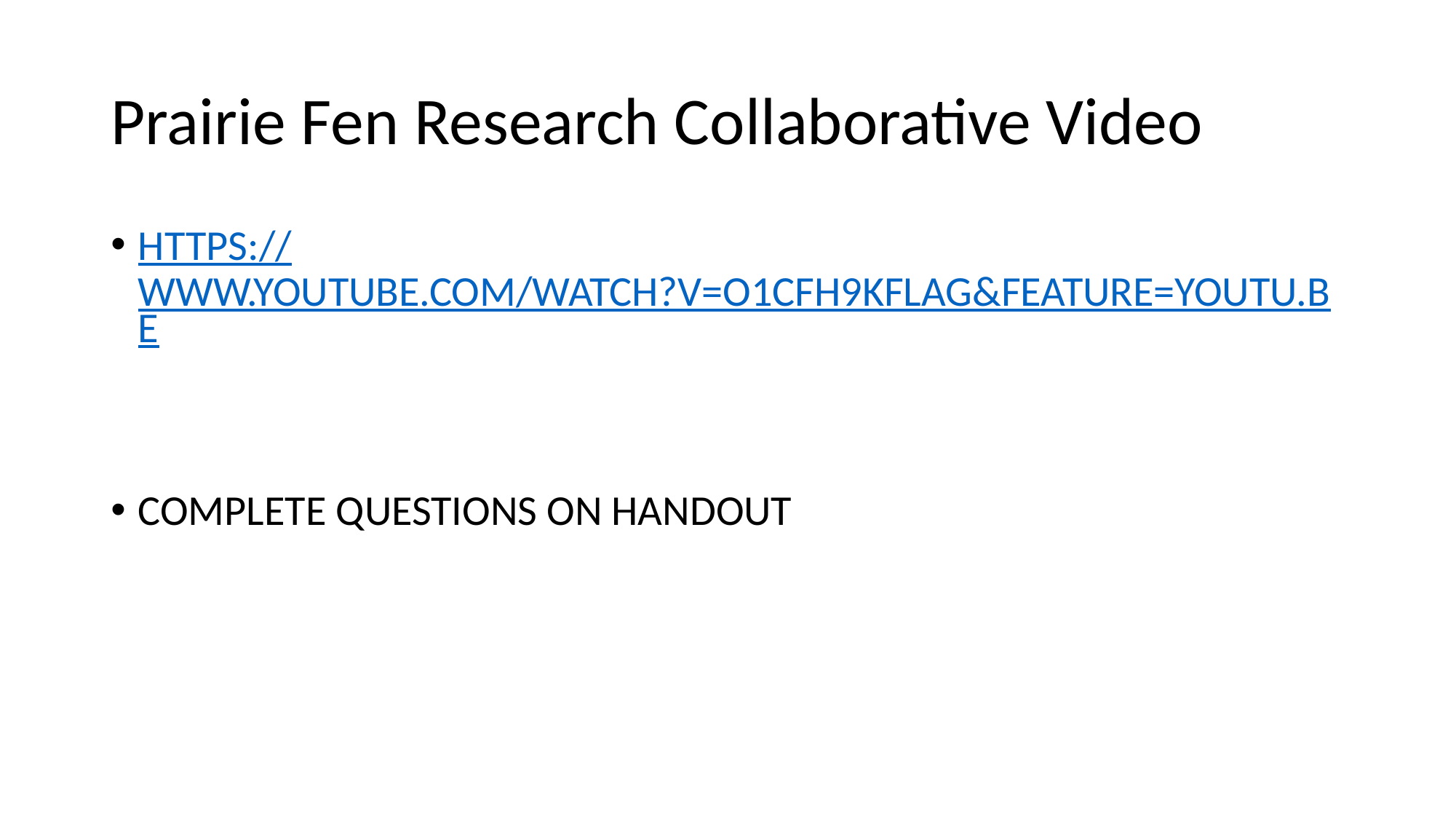

# Prairie Fen Research Collaborative Video
https://www.youtube.com/watch?v=o1cfh9kflag&feature=youtu.be

Complete questions on handout